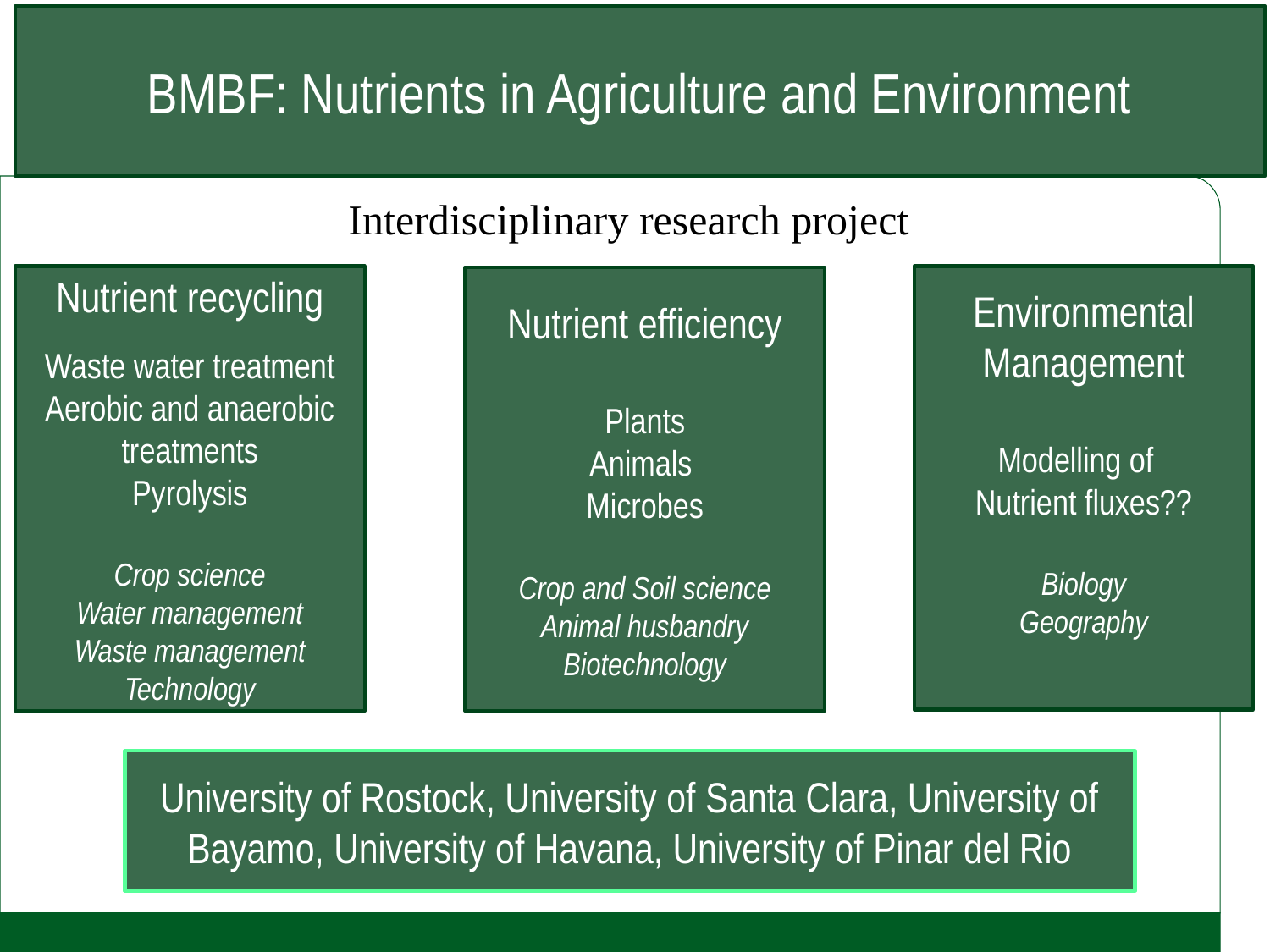

BMBF: Nutrients in Agriculture and Environment
Interdisciplinary research project
Nutrient recycling

Waste water treatment
Aerobic and anaerobic treatments
Pyrolysis

Crop science
Water management
Waste management
Technology
Environmental Management

Modelling of
Nutrient fluxes??

Biology
Geography

Nutrient efficiency

Plants
Animals
Microbes

Crop and Soil science
Animal husbandry
Biotechnology

University of Rostock, University of Santa Clara, University of Bayamo, University of Havana, University of Pinar del Rio